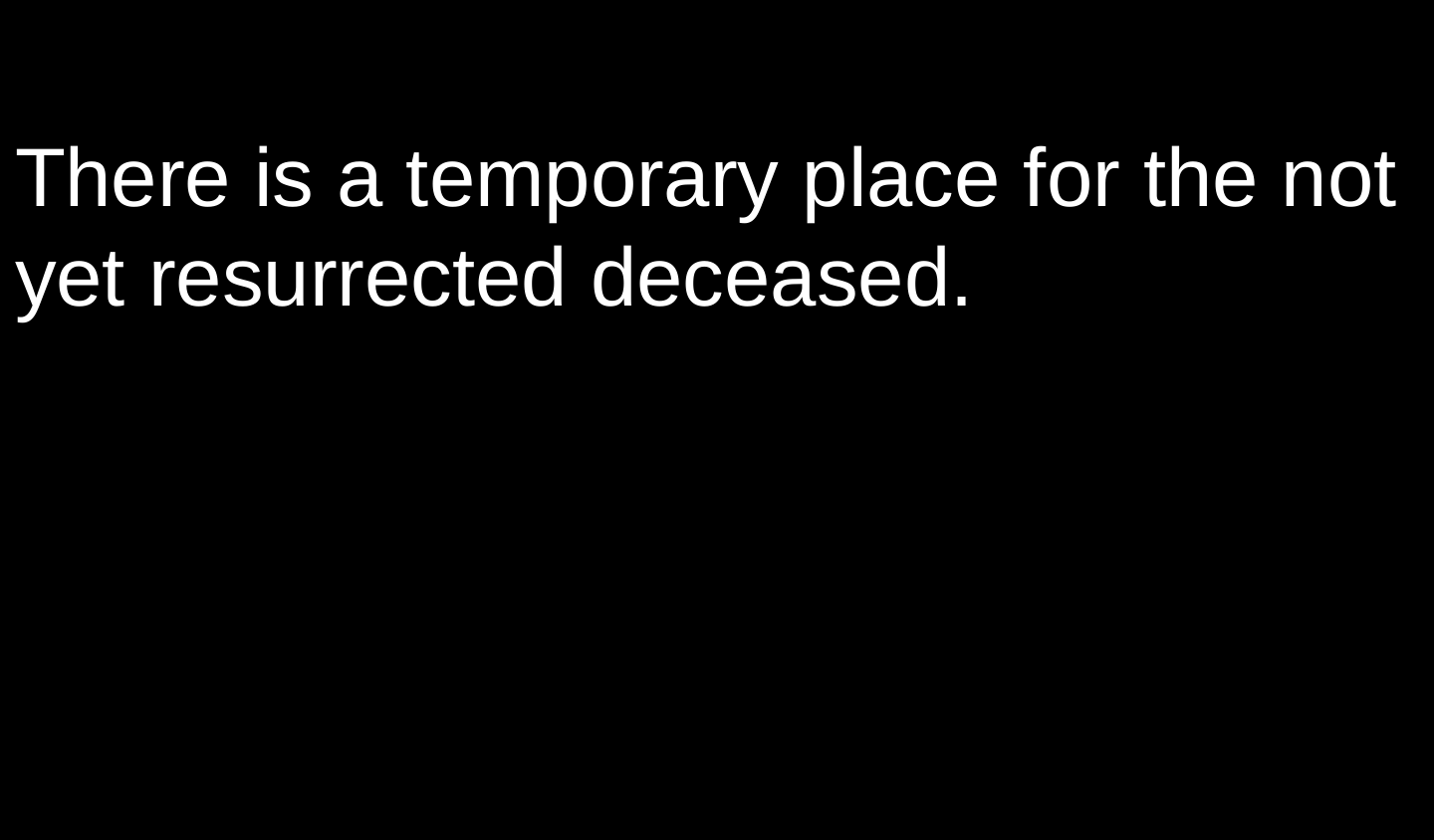

There is a temporary place for the not yet resurrected deceased.